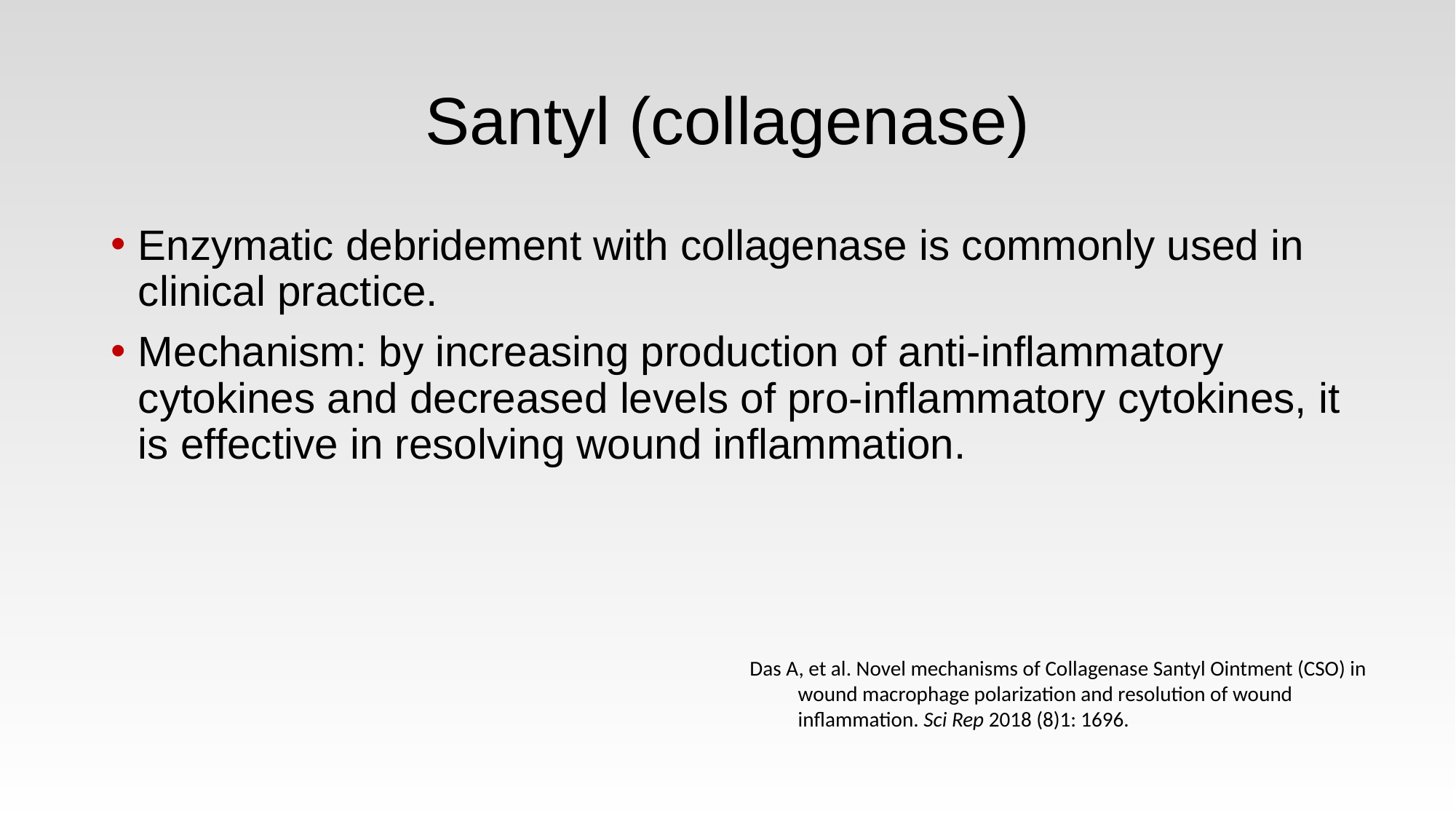

# Santyl (collagenase)
Enzymatic debridement with collagenase is commonly used in clinical practice.
Mechanism: by increasing production of anti-inflammatory cytokines and decreased levels of pro-inflammatory cytokines, it is effective in resolving wound inflammation.

Das A, et al. Novel mechanisms of Collagenase Santyl Ointment (CSO) in wound macrophage polarization and resolution of wound inflammation. Sci Rep 2018 (8)1: 1696.